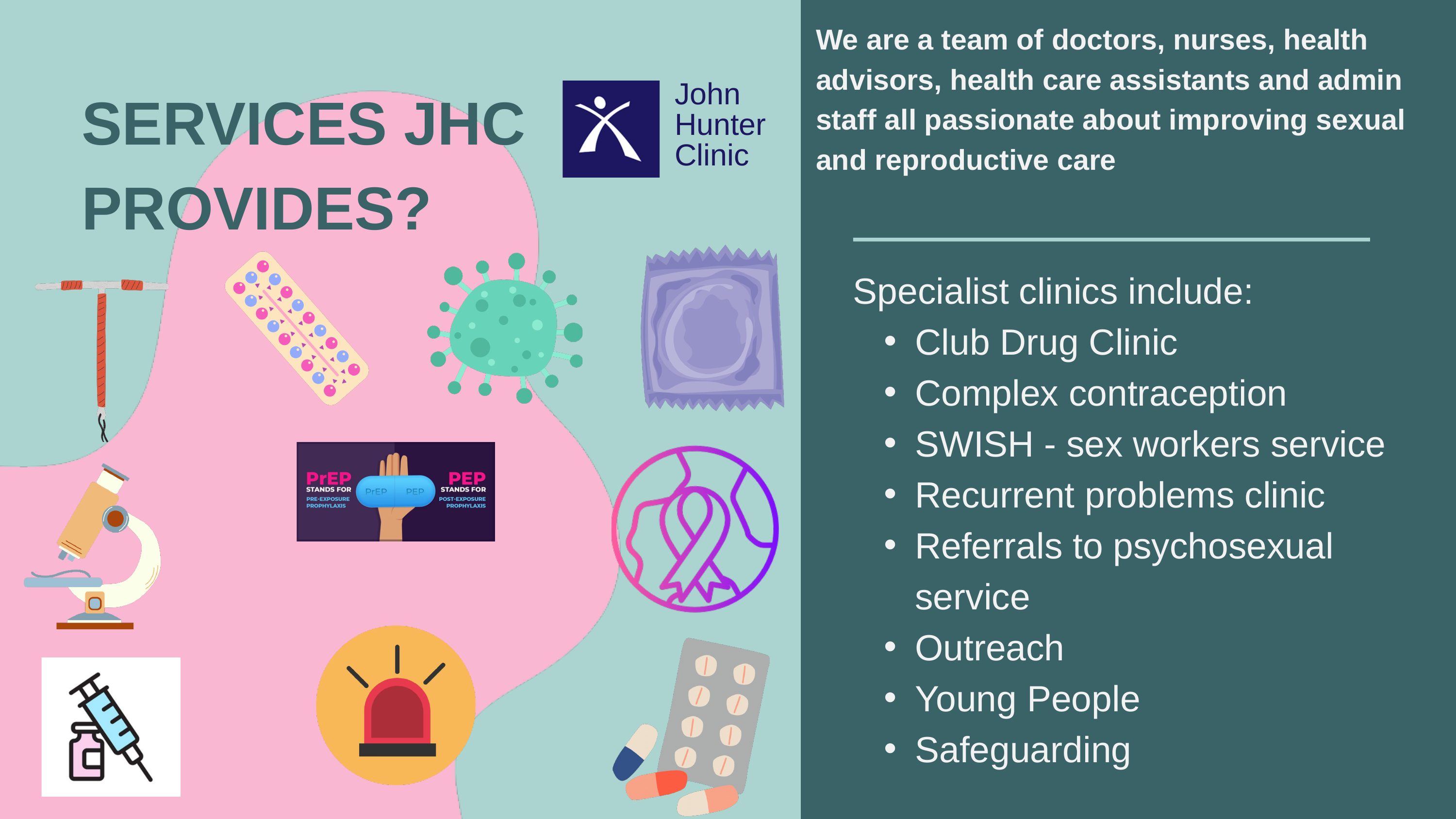

We are a team of doctors, nurses, health advisors, health care assistants and admin staff all passionate about improving sexual and reproductive care

SERVICES JHC PROVIDES?

John
Hunter
Clinic

Specialist clinics include:
Club Drug Clinic
Complex contraception
SWISH - sex workers service
Recurrent problems clinic
Referrals to psychosexual service
Outreach
Young People
Safeguarding